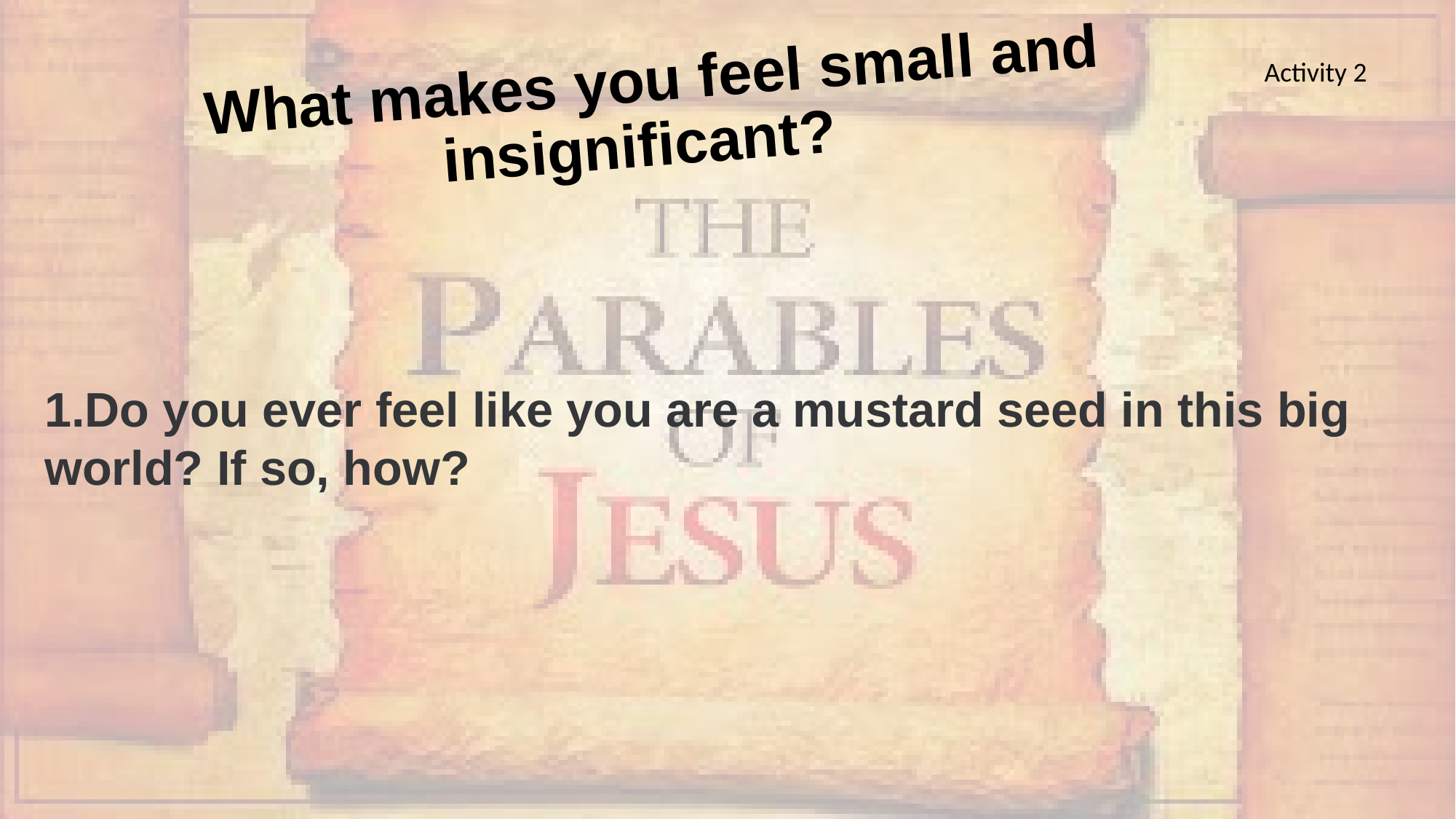

What makes you feel small and insignificant?

Activity 2
Do you ever feel like you are a mustard seed in this big world? If so, how?